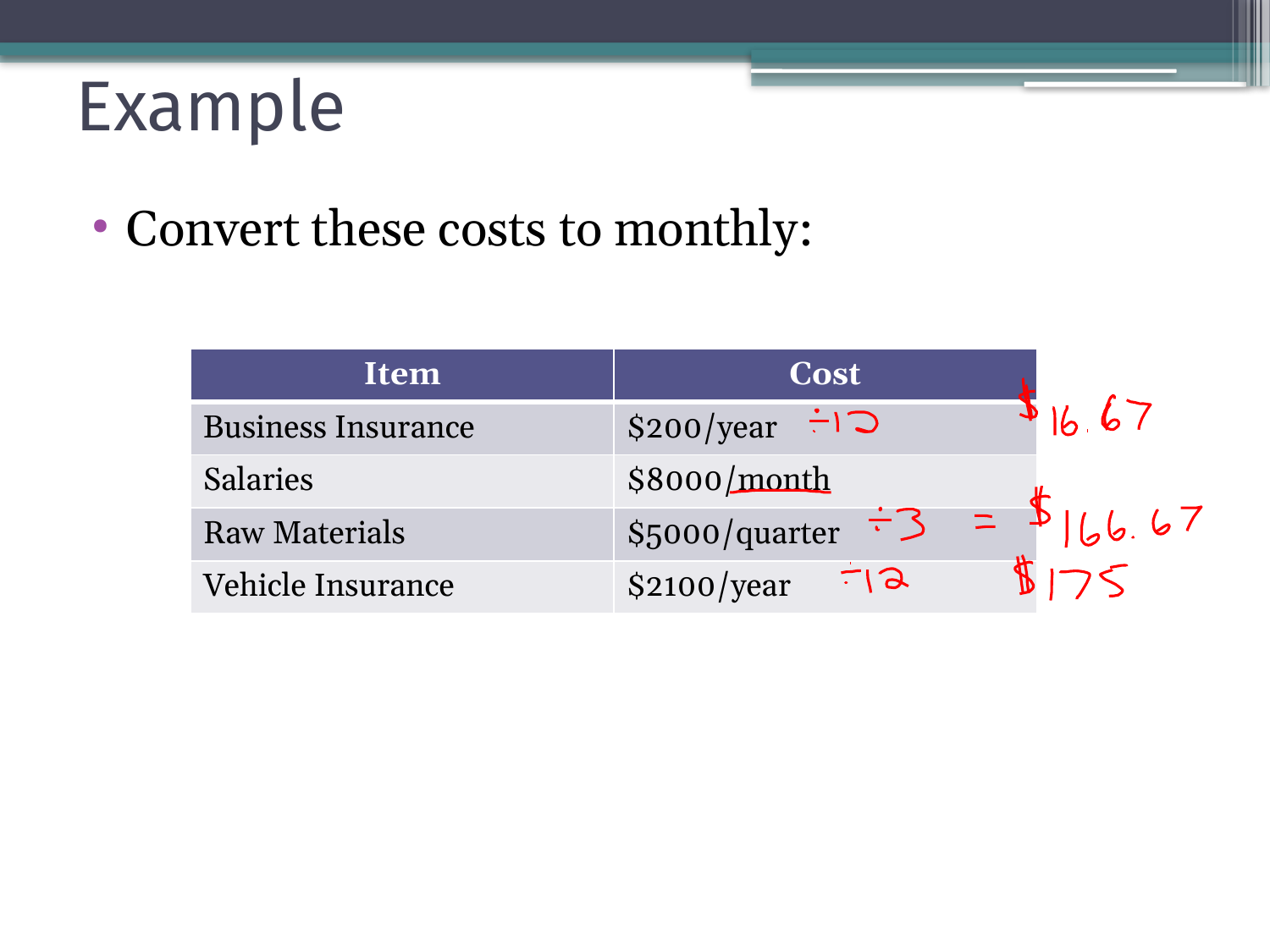

# Example
Convert these costs to monthly:
| Item | Cost |
| --- | --- |
| Business Insurance | $200/year |
| Salaries | $8000/month |
| Raw Materials | $5000/quarter |
| Vehicle Insurance | $2100/year |